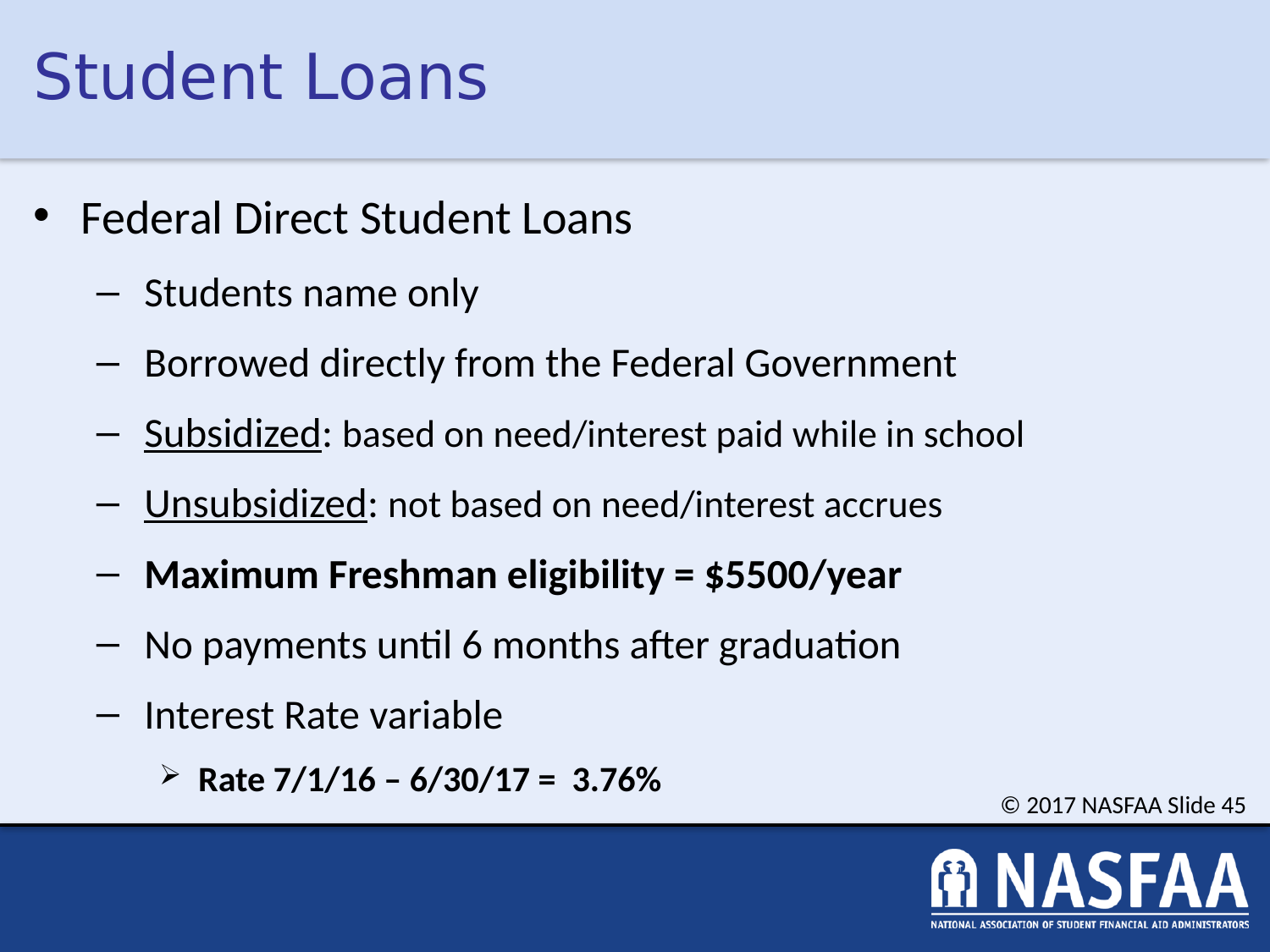

# Student Loans
Federal Direct Student Loans
Students name only
Borrowed directly from the Federal Government
Subsidized: based on need/interest paid while in school
Unsubsidized: not based on need/interest accrues
Maximum Freshman eligibility = $5500/year
No payments until 6 months after graduation
Interest Rate variable
Rate 7/1/16 – 6/30/17 =  3.76%